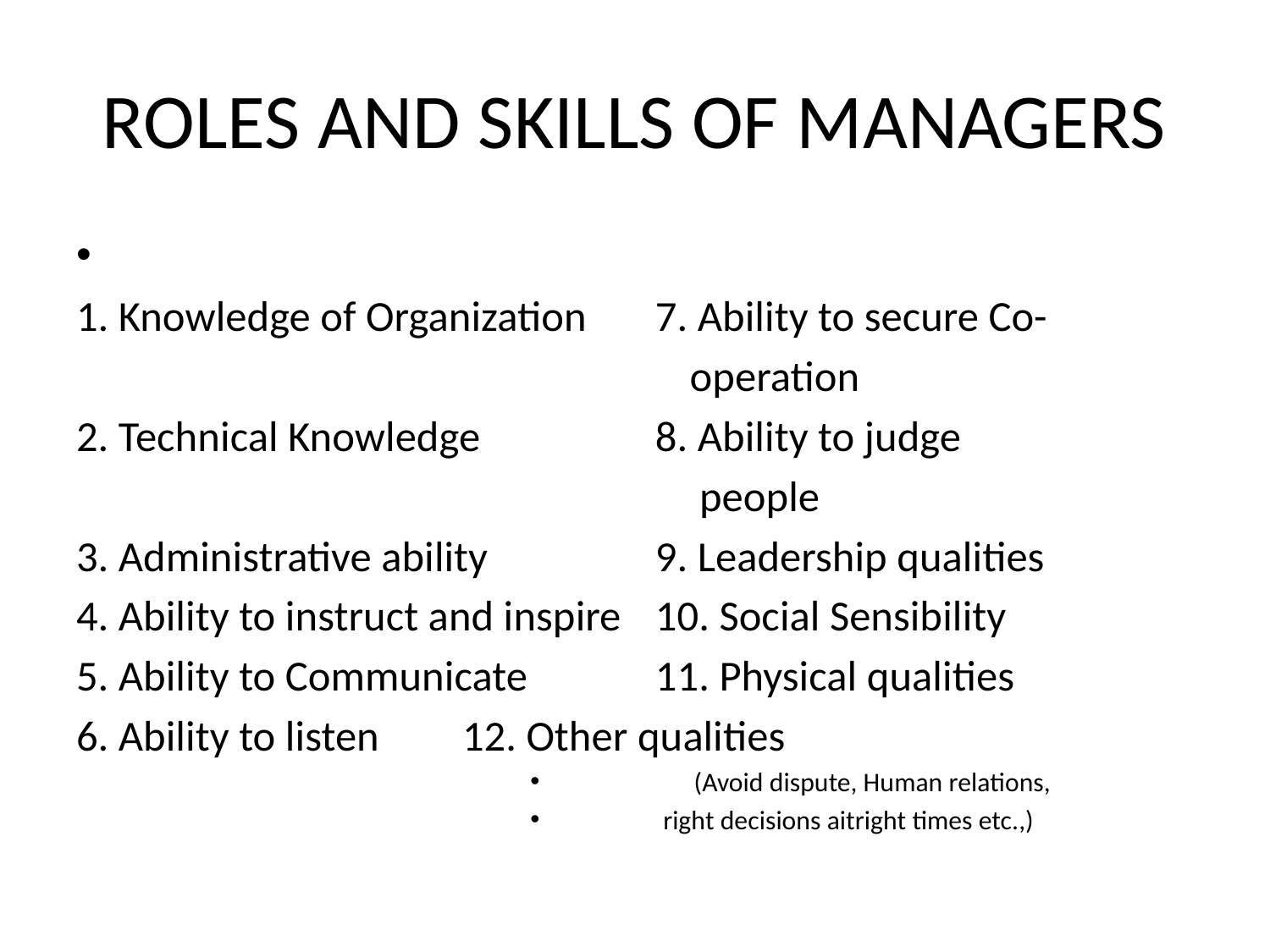

# ROLES AND SKILLS OF MANAGERS

1. Knowledge of Organization	7. Ability to secure Co-
                                                               operation
2. Technical Knowledge		8. Ability to judge
                                                                people
3. Administrative ability		9. Leadership qualities
4. Ability to instruct and inspire	10. Social Sensibility
5. Ability to Communicate		11. Physical qualities
6. Ability to listen			12. Other qualities
                      (Avoid dispute, Human relations,
                 right decisions aitright times etc.,)